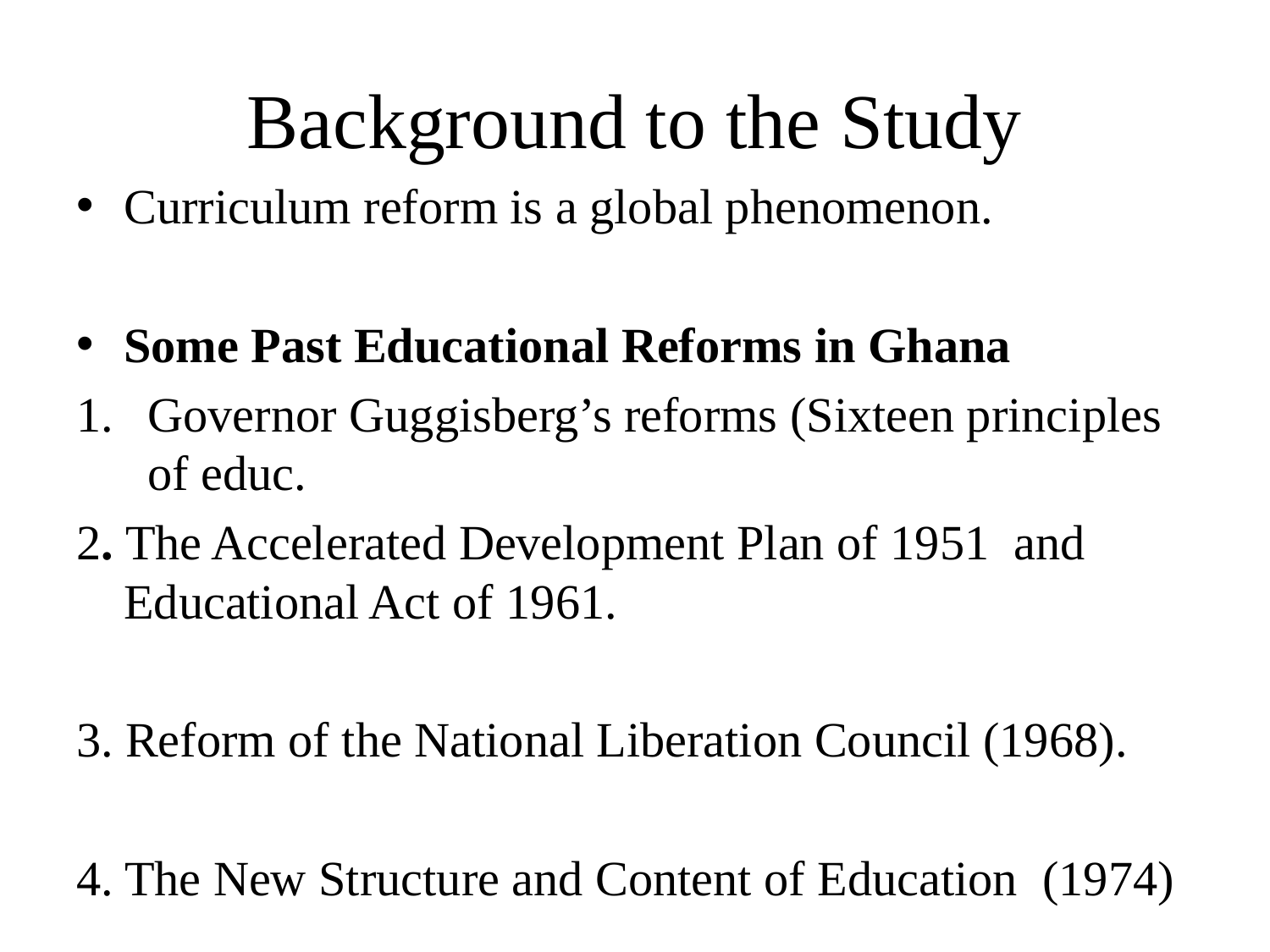

# Background to the Study
Curriculum reform is a global phenomenon.

Some Past Educational Reforms in Ghana
Governor Guggisberg’s reforms (Sixteen principles of educ.
2. The Accelerated Development Plan of 1951  and Educational Act of 1961.

3. Reform of the National Liberation Council (1968).

4. The New Structure and Content of Education  (1974)